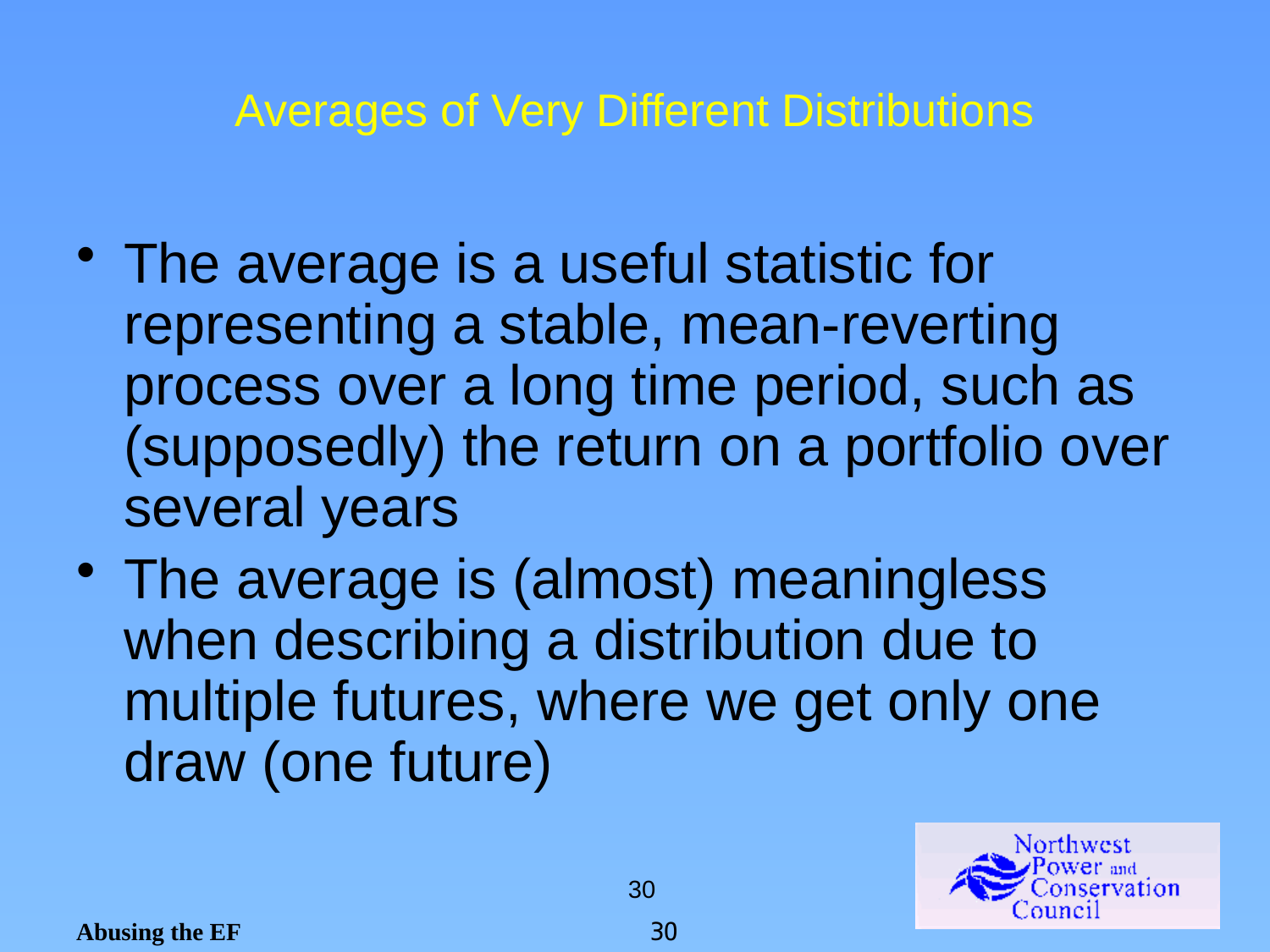

# Averages of Very Different Distributions
The average is a useful statistic for representing a stable, mean-reverting process over a long time period, such as (supposedly) the return on a portfolio over several years
The average is (almost) meaningless when describing a distribution due to multiple futures, where we get only one draw (one future)
  30
Abusing the EF